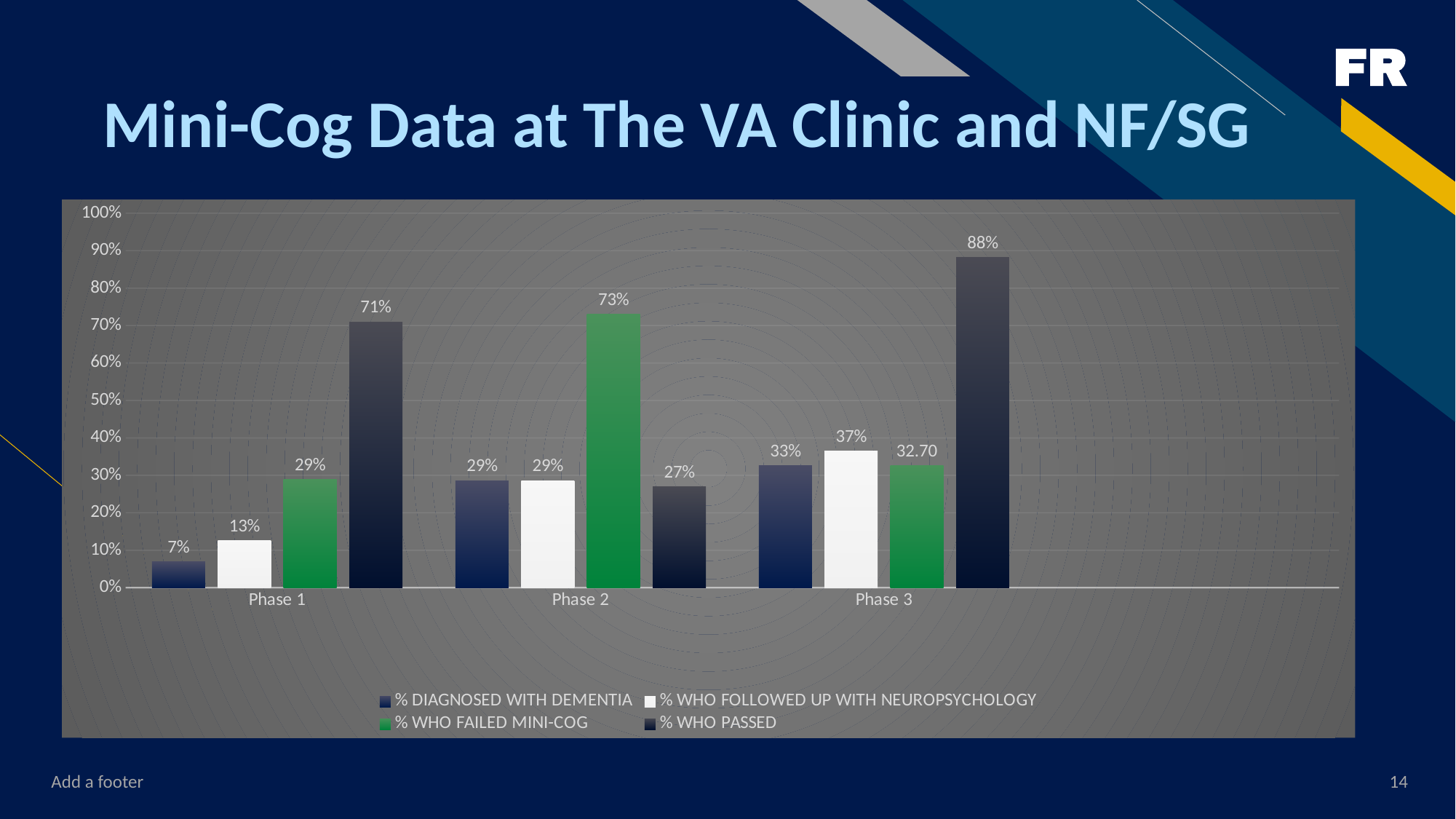

# Mini-Cog Data at The VA Clinic and NF/SG

### Chart

| Category | % DIAGNOSED WITH DEMENTIA | % WHO FOLLOWED UP WITH NEUROPSYCHOLOGY | % WHO FAILED MINI-COG | % WHO PASSED |
|---|---|---|---|---|
| Phase 1 | 0.07 | 0.125 | 0.29 | 0.71 |
| Phase 2 | 0.286 | 0.286 | 0.73 | 0.27 |
| Phase 3 | 0.327 | 0.365 | 0.327 | 0.883 |
Add a footer
14